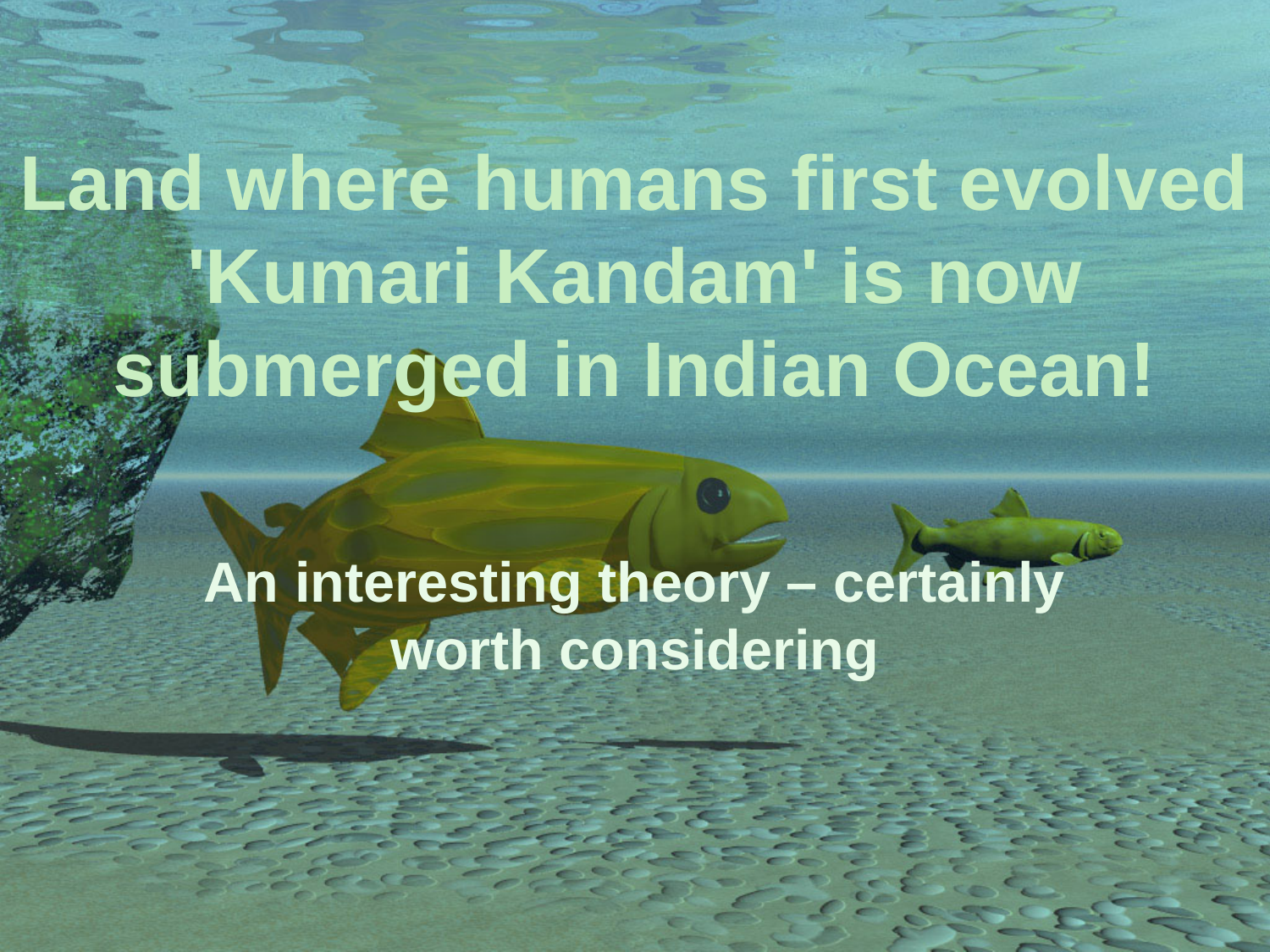

# Land where humans first evolved 'Kumari Kandam' is now submerged in Indian Ocean!
An interesting theory – certainly worth considering